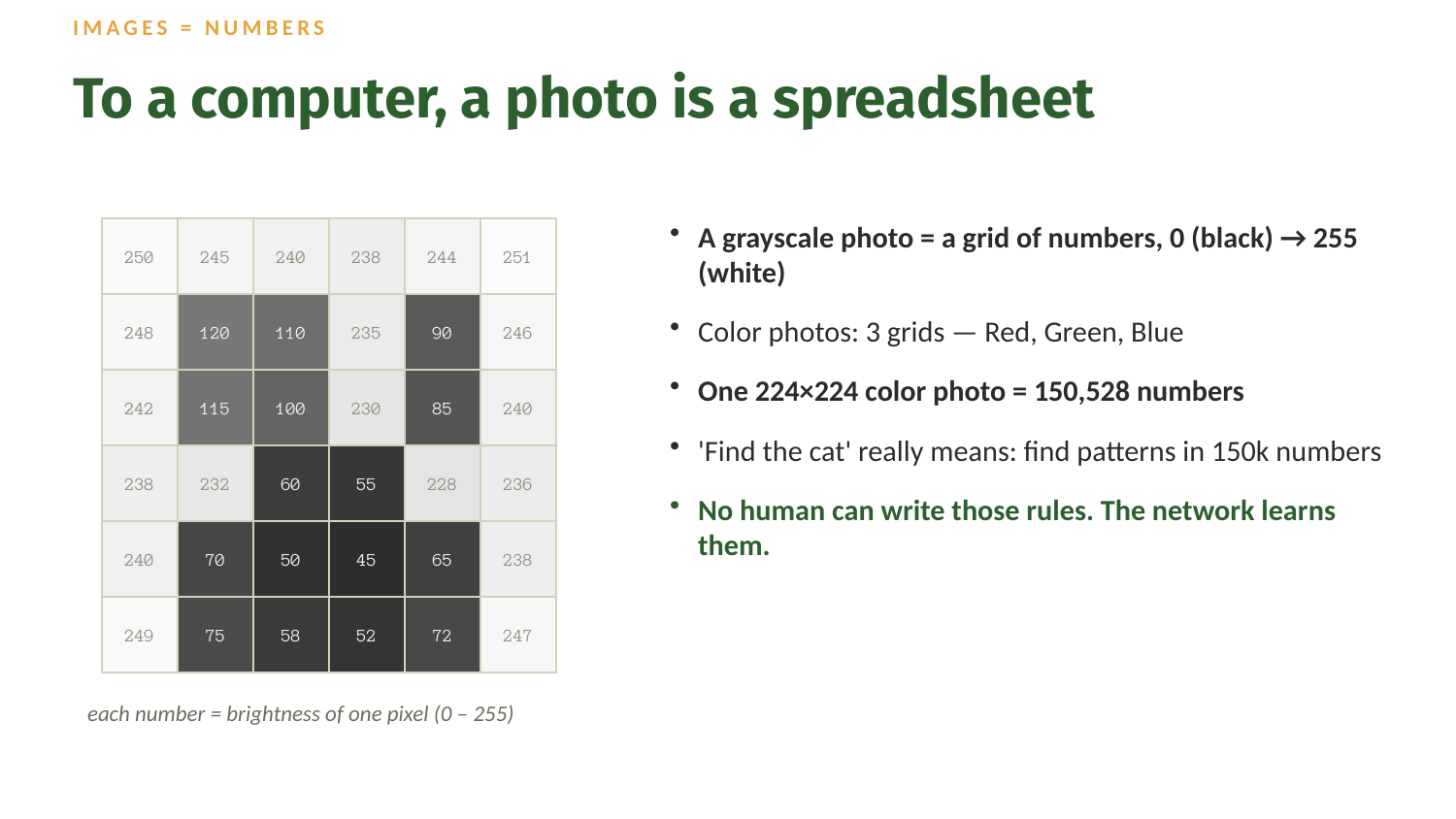

IMAGES = NUMBERS
To a computer, a photo is a spreadsheet

250

245

240

238

244

251
A grayscale photo = a grid of numbers, 0 (black) → 255 (white)
Color photos: 3 grids — Red, Green, Blue
One 224×224 color photo = 150,528 numbers
'Find the cat' really means: find patterns in 150k numbers
No human can write those rules. The network learns them.

248

120

110

235

90

246

242

115

100

230

85

240

238

232

60

55

228

236

240

70

50

45

65

238

249

75

58

52

72

247
each number = brightness of one pixel (0 – 255)